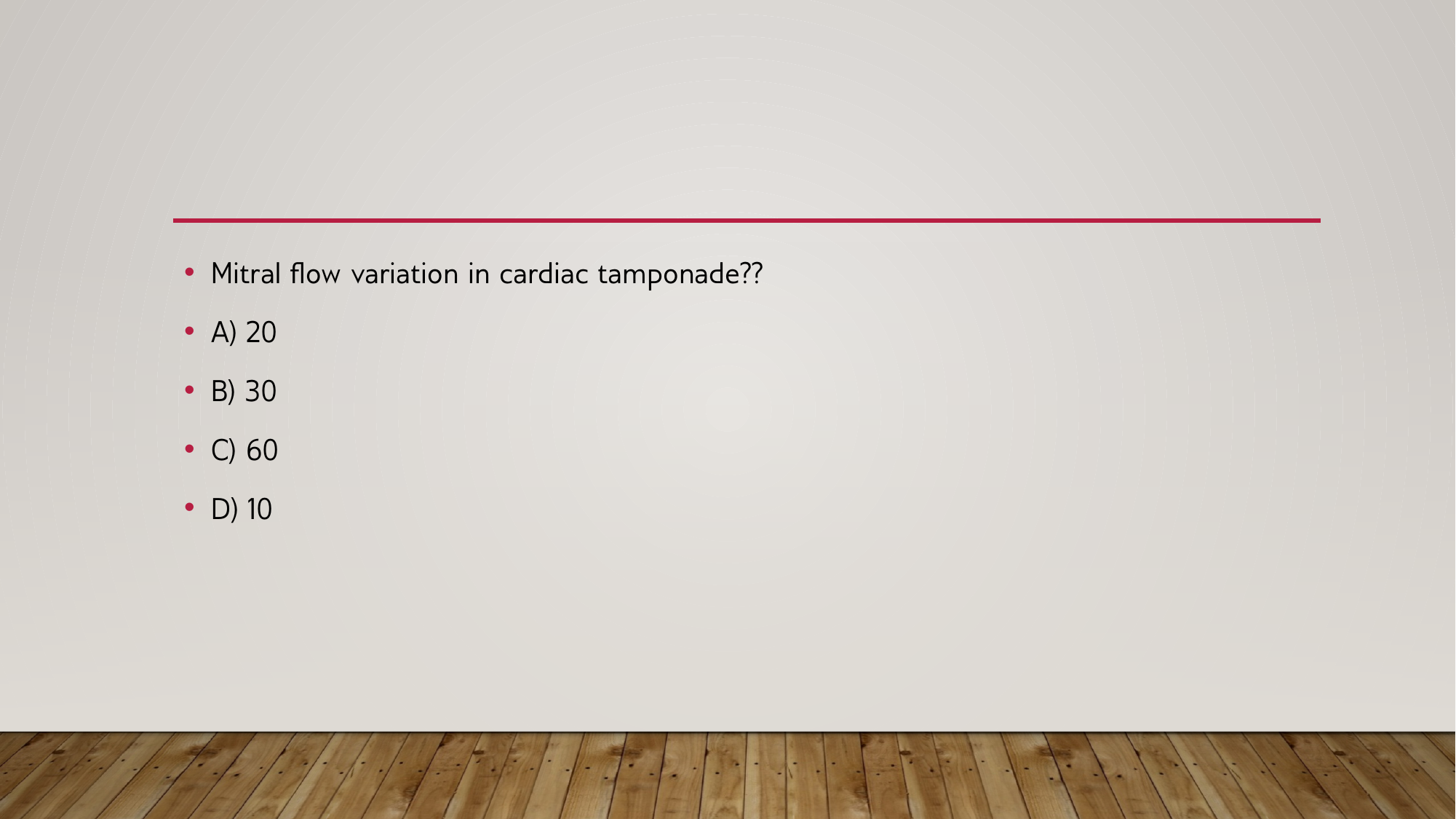

#
Mitral flow variation in cardiac tamponade??
A) 20
B) 30
C) 60
D) 10